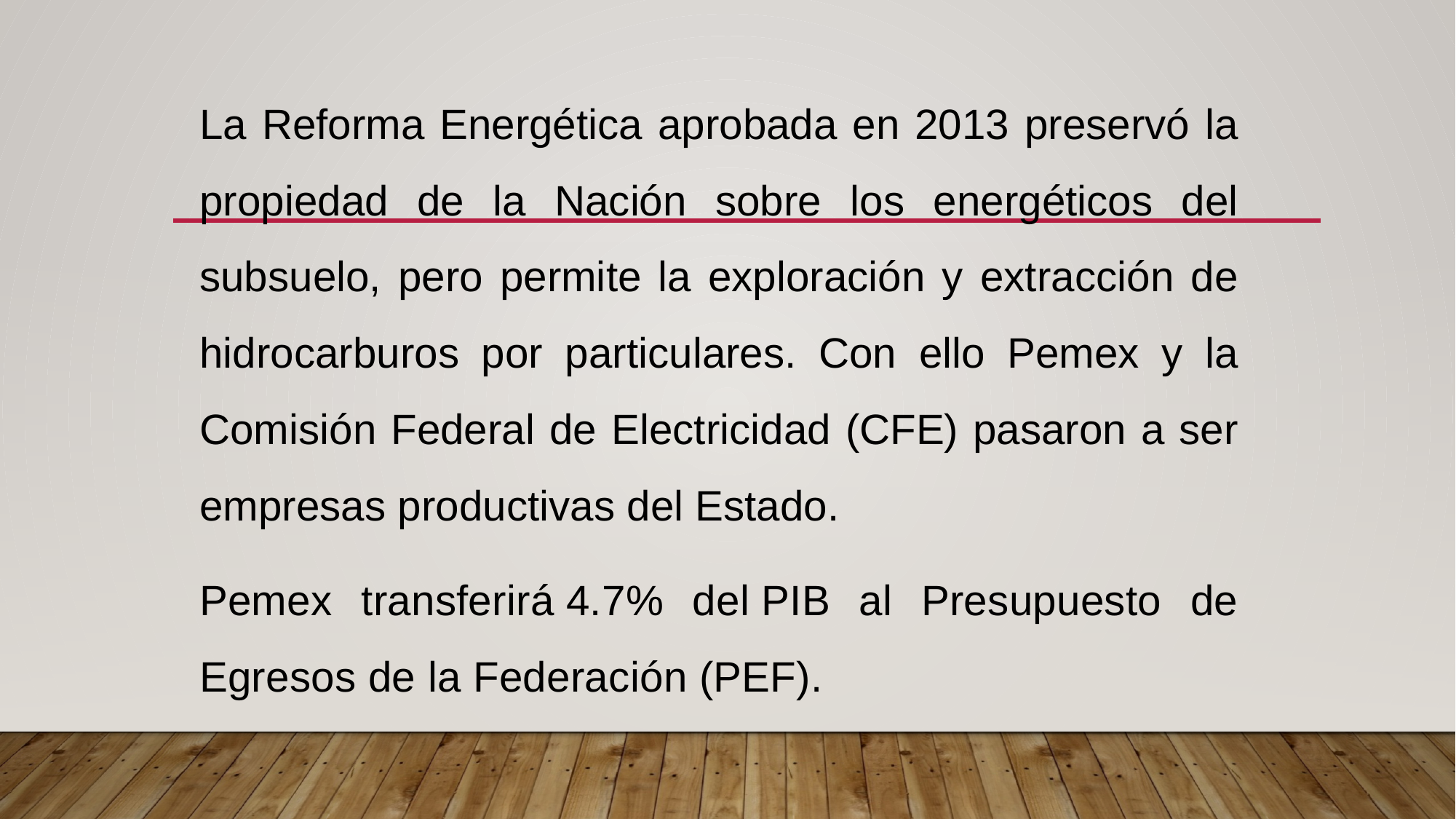

La Reforma Energética aprobada en 2013 preservó la propiedad de la Nación sobre los energéticos del subsuelo, pero permite la exploración y extracción de hidrocarburos por particulares. Con ello Pemex y la Comisión Federal de Electricidad (CFE) pasaron a ser empresas productivas del Estado.
Pemex transferirá 4.7% del PIB al Presupuesto de Egresos de la Federación (PEF).